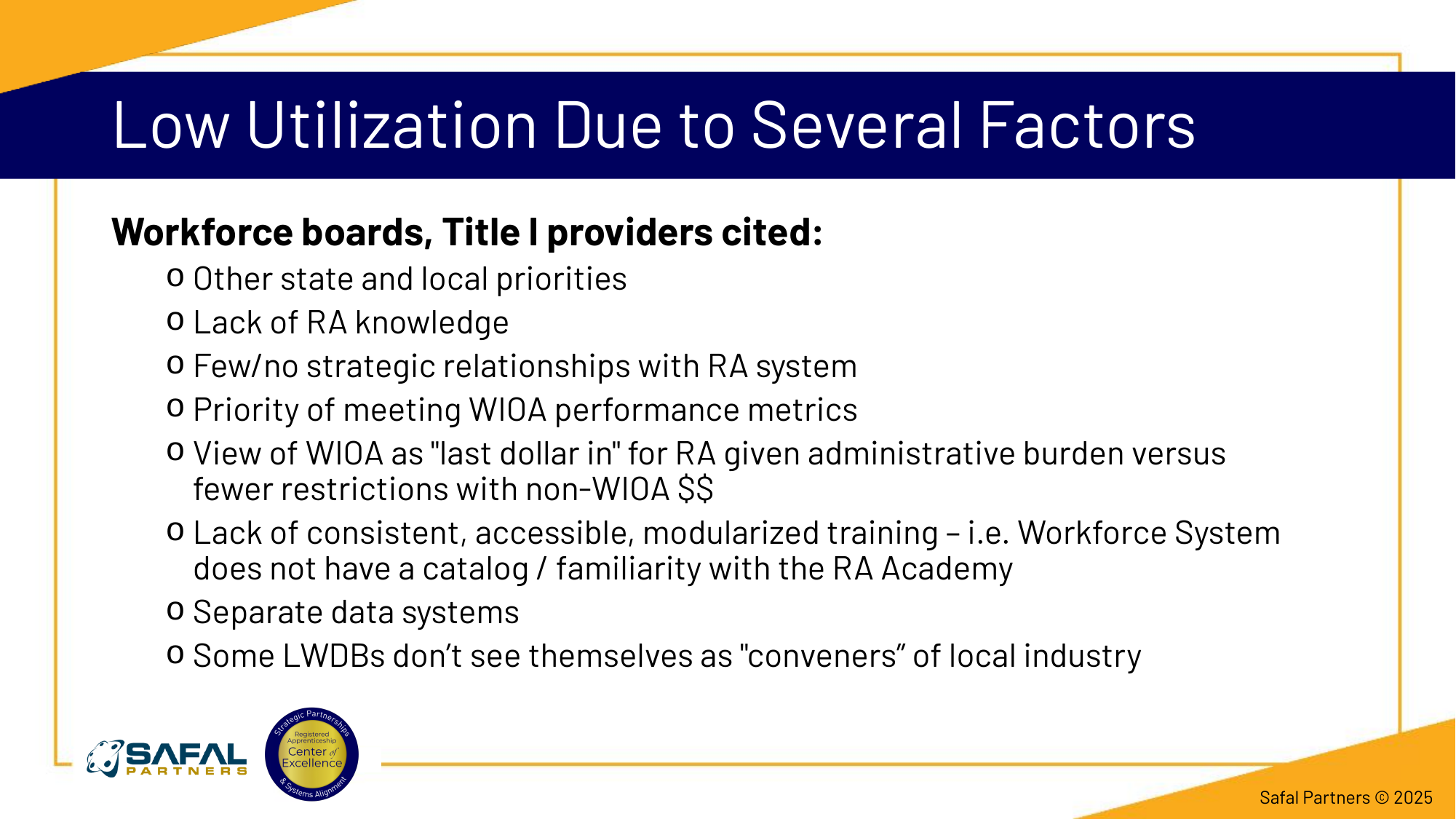

# Low Utilization Due to Several Factors
Workforce boards, Title I providers cited:
Other state and local priorities
Lack of RA knowledge
Few/no strategic relationships with RA system
Priority of meeting WIOA performance metrics
View of WIOA as "last dollar in" for RA given administrative burden versus
fewer restrictions with non-WIOA $$
Lack of consistent, accessible, modularized training – i.e. Workforce System
does not have a catalog / familiarity with the RA Academy
Separate data systems
Some LWDBs don’t see themselves as "conveners” of local industry
Safal Partners © 2025